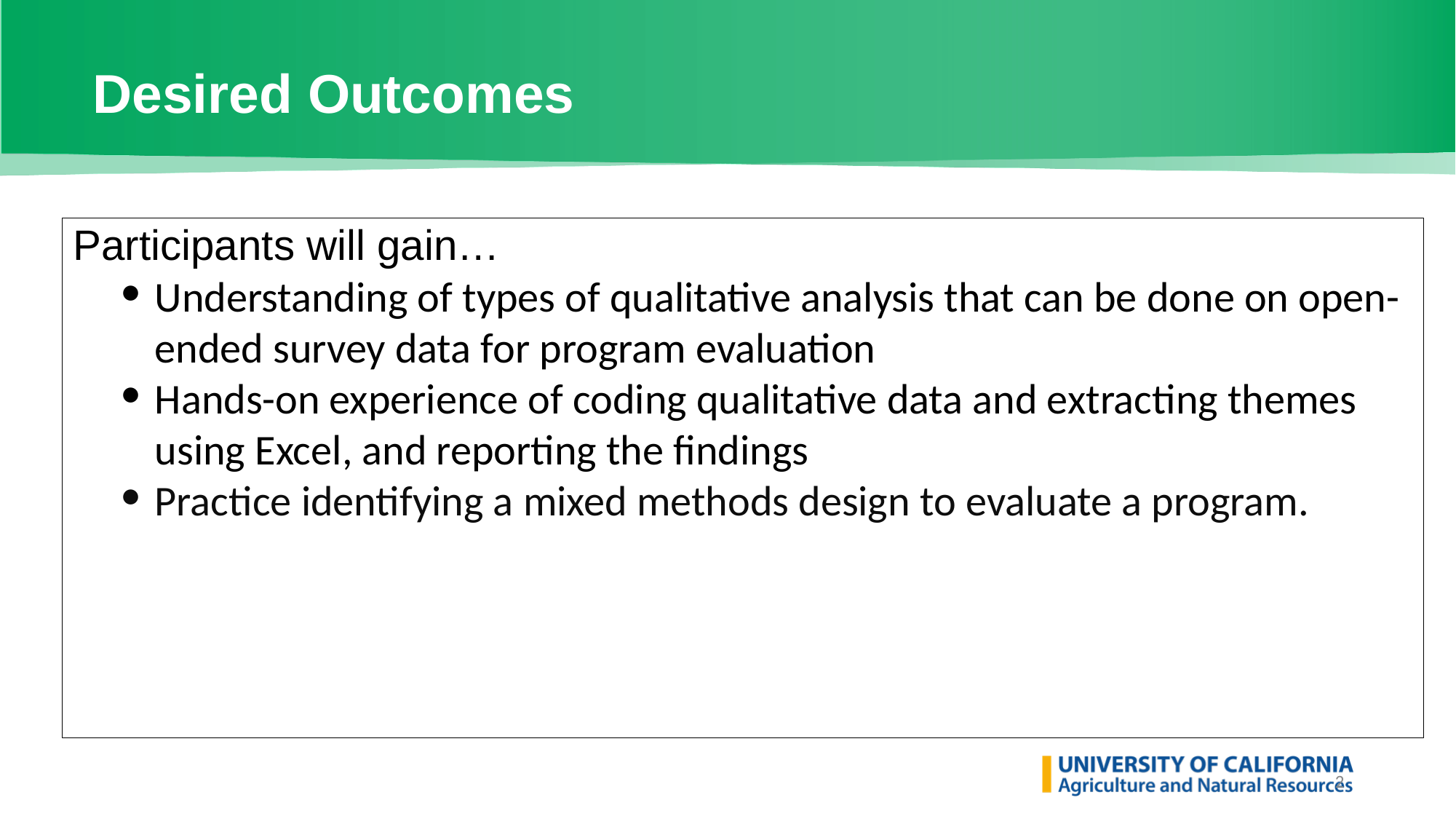

# Desired Outcomes
Participants will gain…
Understanding of types of qualitative analysis that can be done on open-ended survey data for program evaluation
Hands-on experience of coding qualitative data and extracting themes using Excel, and reporting the findings
Practice identifying a mixed methods design to evaluate a program.

2